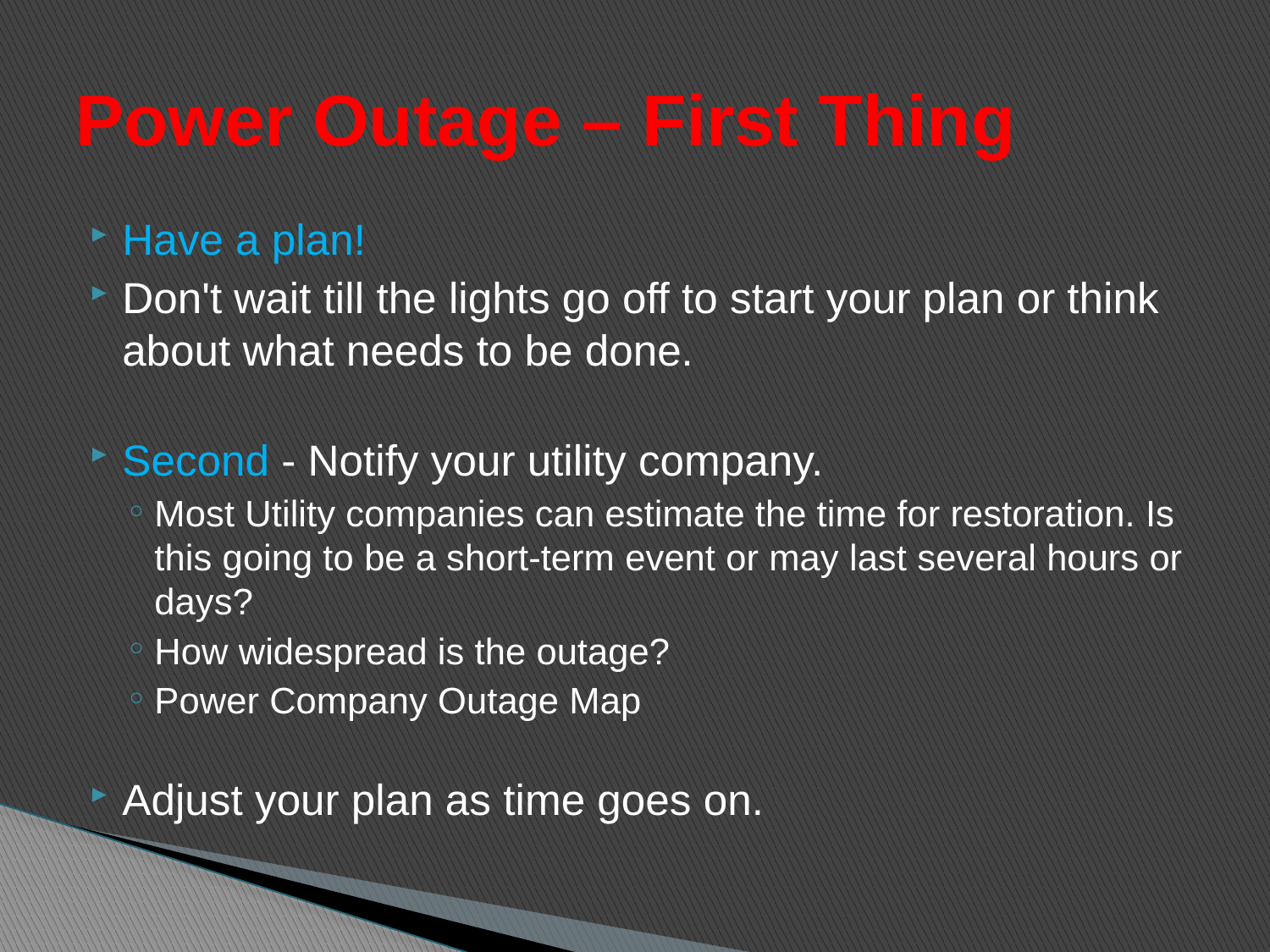

# Power Outage – First Thing
Have a plan!
Don't wait till the lights go off to start your plan or think about what needs to be done.
Second - Notify your utility company.
Most Utility companies can estimate the time for restoration. Is this going to be a short-term event or may last several hours or days?
How widespread is the outage?
Power Company Outage Map
Adjust your plan as time goes on.